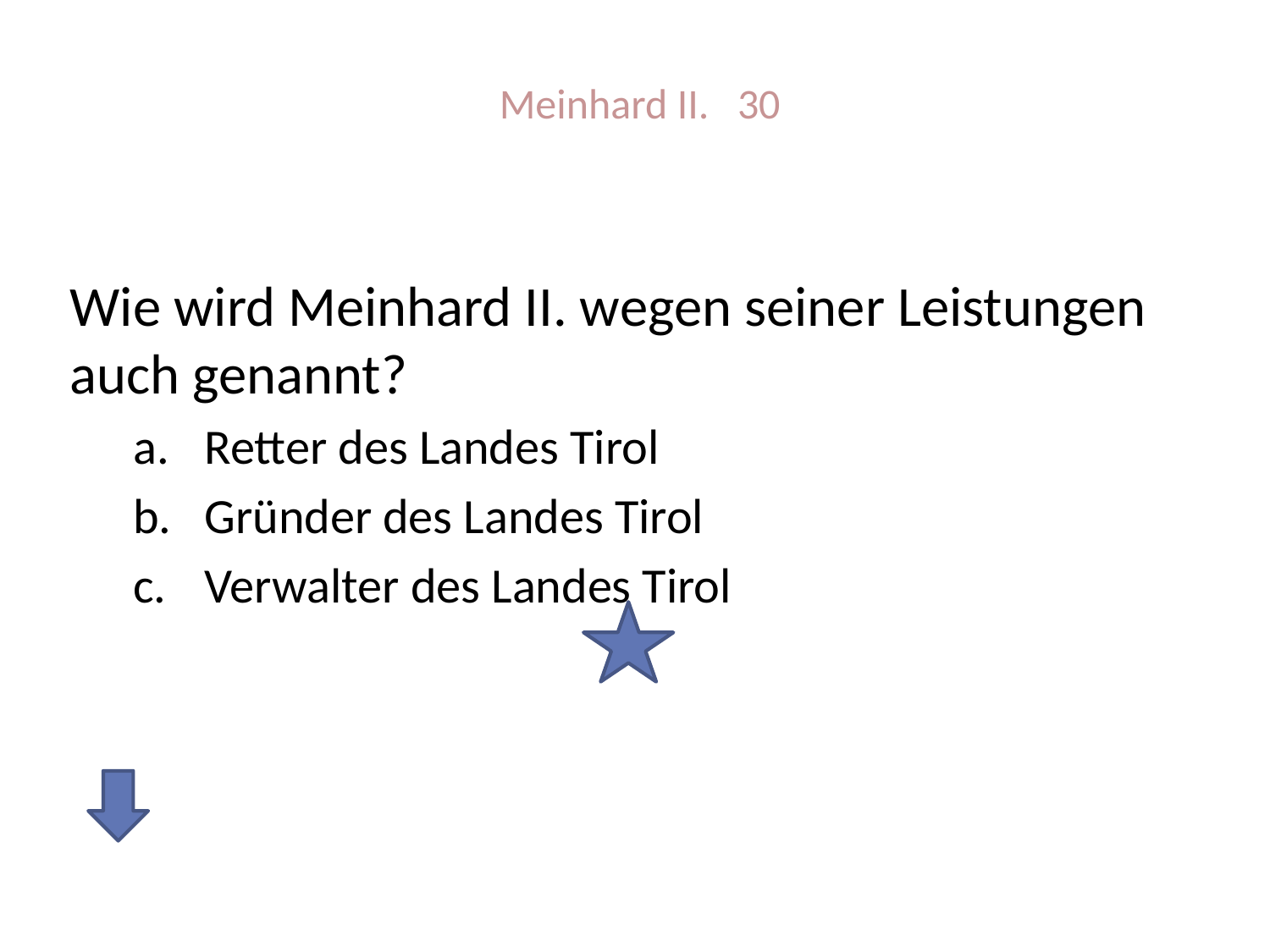

# Meinhard II.   30
Wie wird Meinhard II. wegen seiner Leistungen auch genannt?
Retter des Landes Tirol
Gründer des Landes Tirol
Verwalter des Landes Tirol